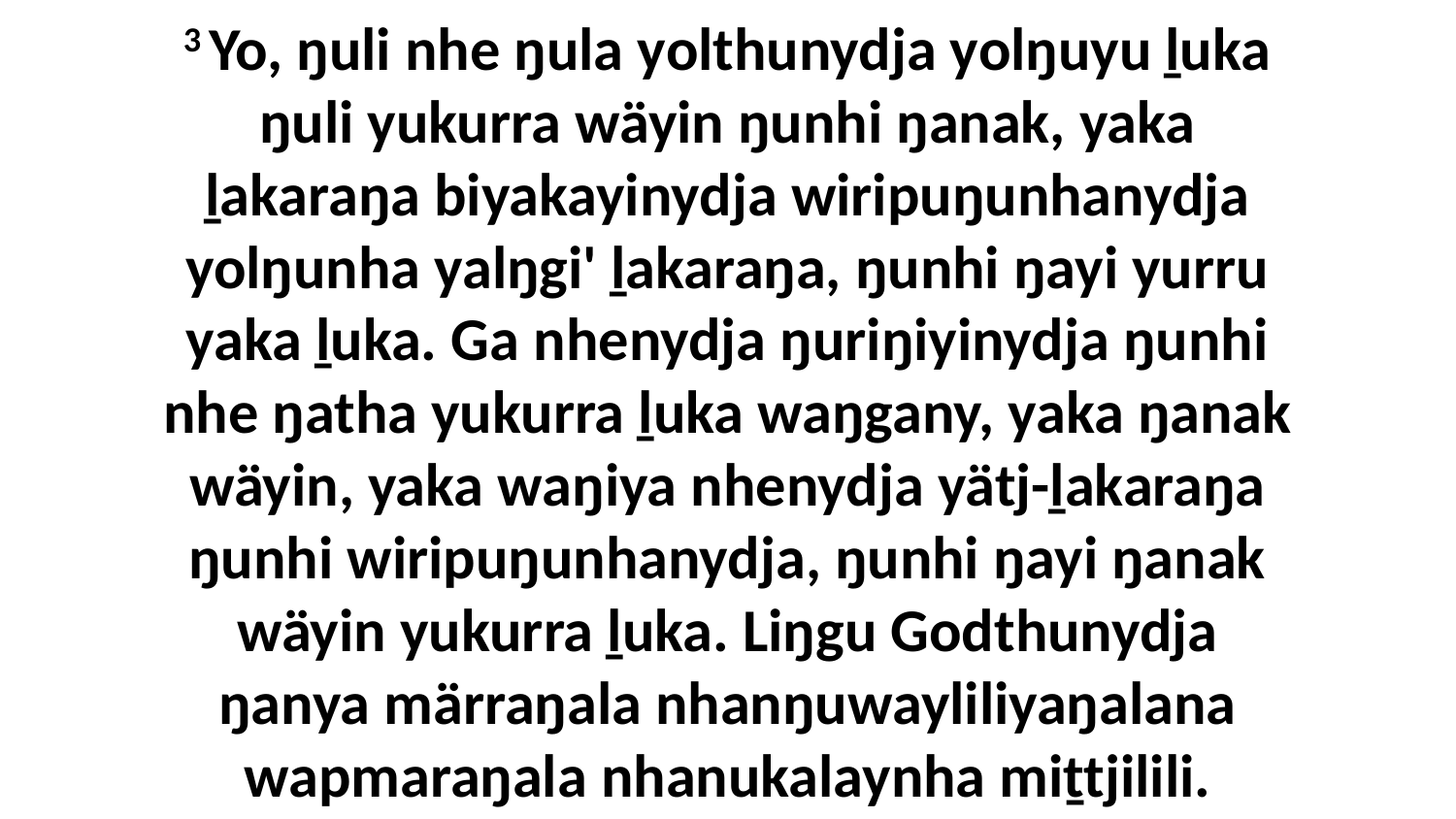

3 Yo, ŋuli nhe ŋula yolthunydja yolŋuyu ḻuka ŋuli yukurra wäyin ŋunhi ŋanak, yaka ḻakaraŋa biyakayinydja wiripuŋunhanydja yolŋunha yalŋgi' ḻakaraŋa, ŋunhi ŋayi yurru yaka ḻuka. Ga nhenydja ŋuriŋiyinydja ŋunhi nhe ŋatha yukurra ḻuka waŋgany, yaka ŋanak wäyin, yaka waŋiya nhenydja yätj-ḻakaraŋa ŋunhi wiripuŋunhanydja, ŋunhi ŋayi ŋanak wäyin yukurra ḻuka. Liŋgu Godthunydja ŋanya märraŋala nhanŋuwayliliyaŋalana wapmaraŋala nhanukalaynha miṯtjilili.